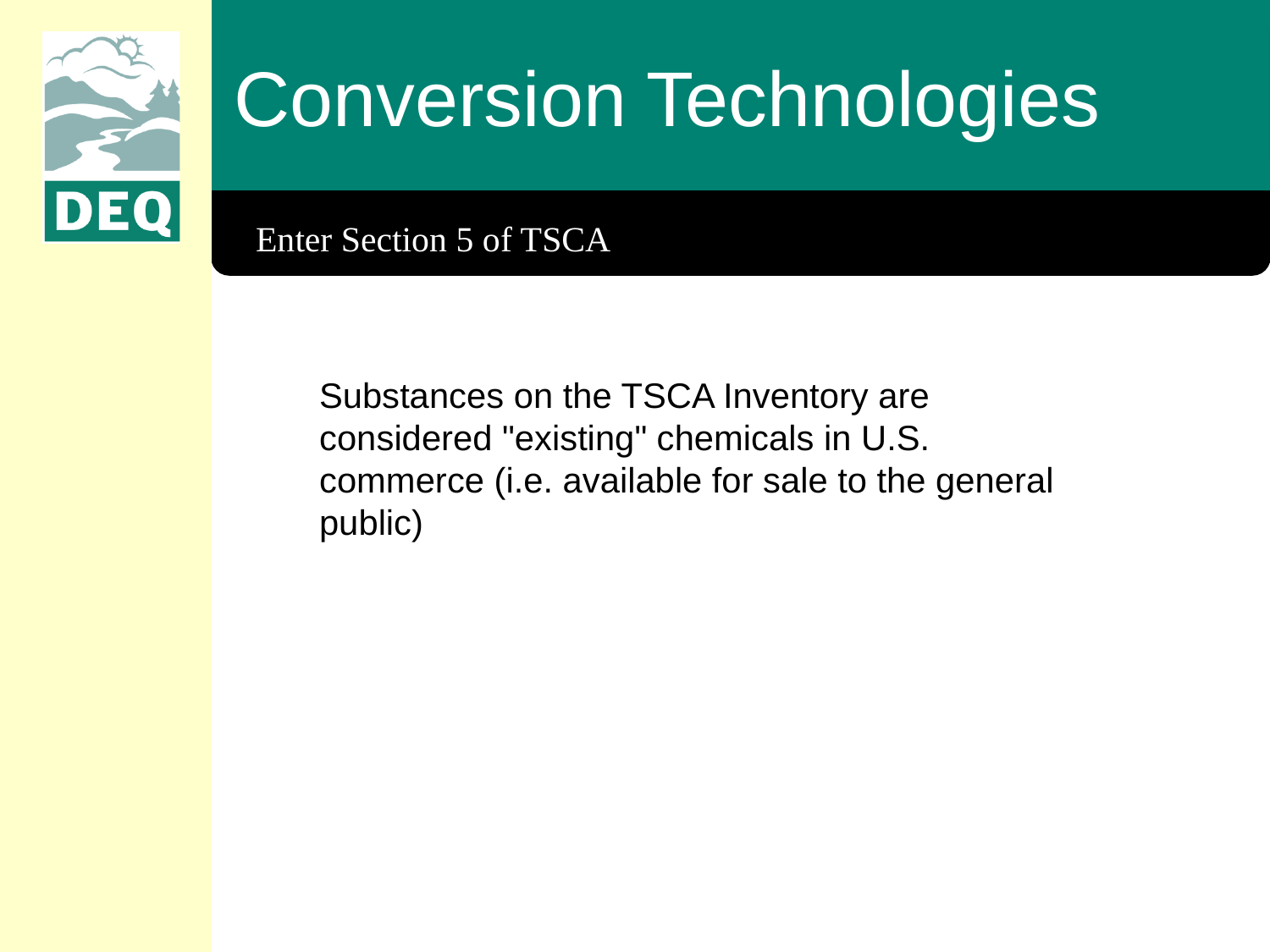

Conversion Technologies
Enter Section 5 of TSCA

Substances on the TSCA Inventory are considered "existing" chemicals in U.S. commerce (i.e. available for sale to the general public)